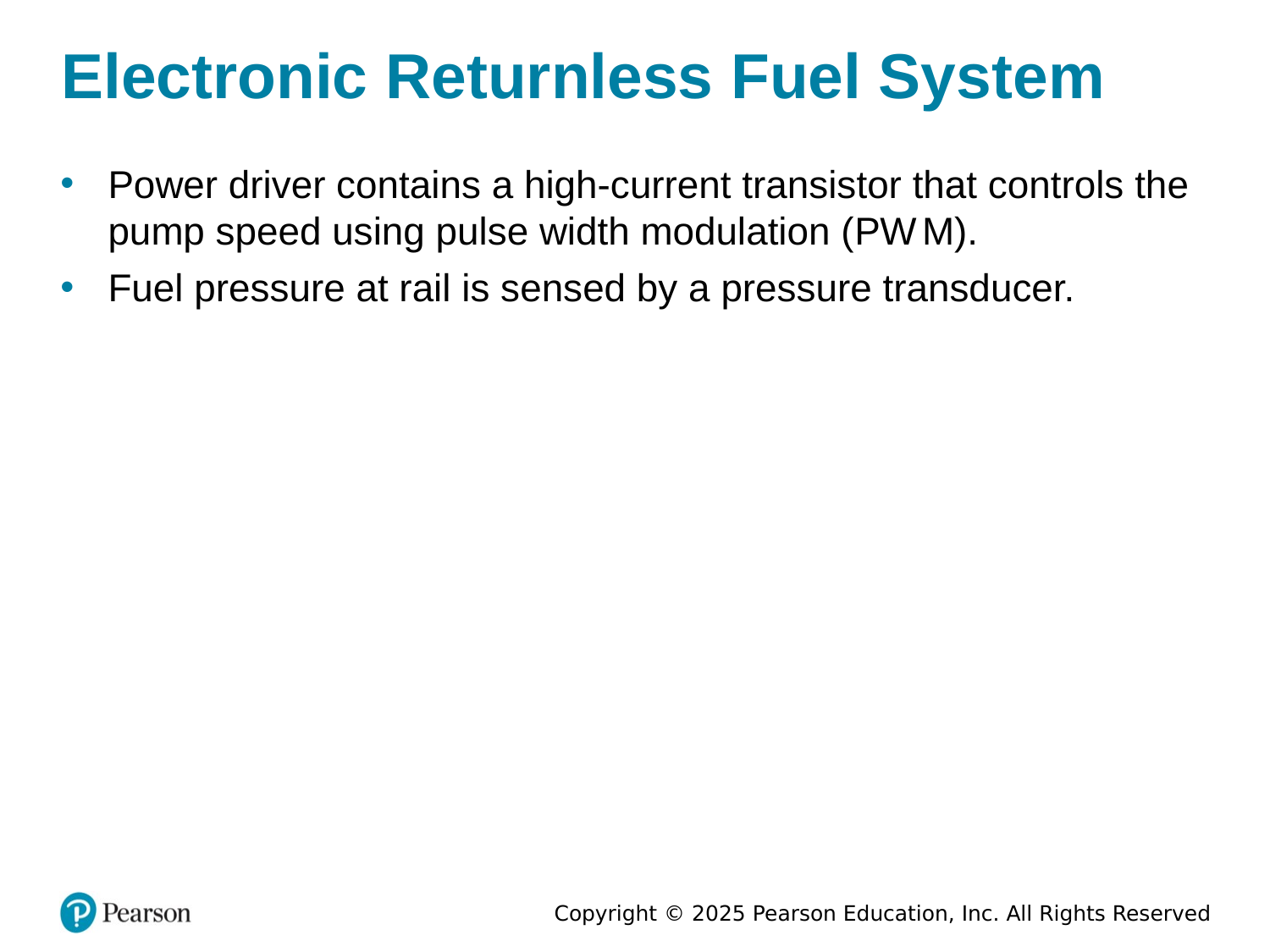

# Electronic Returnless Fuel System
Power driver contains a high-current transistor that controls the pump speed using pulse width modulation (P W M).
Fuel pressure at rail is sensed by a pressure transducer.